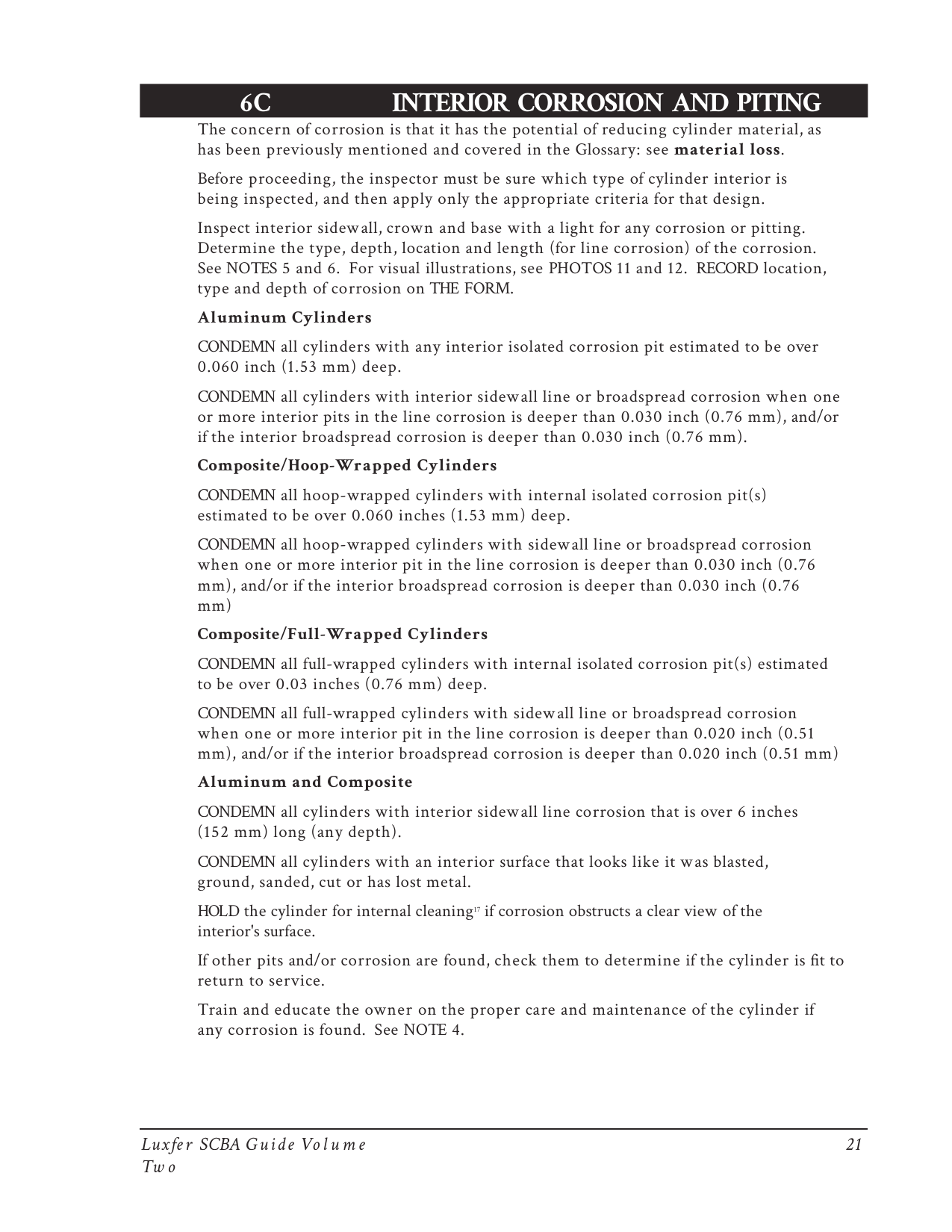

6C	INTERIOR CORROSION AND PITING
The concern of corrosion is that it has the potential of reducing cylinder material, as has been previously mentioned and covered in the Glossary: see material loss.
Before proceeding, the inspector must be sure which type of cylinder interior is being inspected, and then apply only the appropriate criteria for that design.
Inspect interior sidewall, crown and base with a light for any corrosion or pitting. Determine the type, depth, location and length (for line corrosion) of the corrosion. See NOTES 5 and 6.  For visual illustrations, see PHOTOS 11 and 12.  RECORD location, type and depth of corrosion on THE FORM.
Aluminum Cylinders
CONDEMN all cylinders with any interior isolated corrosion pit estimated to be over
0.060 inch (1.53 mm) deep.
CONDEMN all cylinders with interior sidewall line or broadspread corrosion when one or more interior pits in the line corrosion is deeper than 0.030 inch (0.76 mm), and/or if the interior broadspread corrosion is deeper than 0.030 inch (0.76 mm).
Composite/Hoop-Wrapped Cylinders
CONDEMN all hoop-wrapped cylinders with internal isolated corrosion pit(s) estimated to be over 0.060 inches (1.53 mm) deep.
CONDEMN all hoop-wrapped cylinders with sidewall line or broadspread corrosion when one or more interior pit in the line corrosion is deeper than 0.030 inch (0.76 mm), and/or if the interior broadspread corrosion is deeper than 0.030 inch (0.76 mm)
Composite/Full-Wrapped Cylinders
CONDEMN all full-wrapped cylinders with internal isolated corrosion pit(s) estimated to be over 0.03 inches (0.76 mm) deep.
CONDEMN all full-wrapped cylinders with sidewall line or broadspread corrosion when one or more interior pit in the line corrosion is deeper than 0.020 inch (0.51 mm), and/or if the interior broadspread corrosion is deeper than 0.020 inch (0.51 mm)
Aluminum and Composite
CONDEMN all cylinders with interior sidewall line corrosion that is over 6 inches (152 mm) long (any depth).
CONDEMN all cylinders with an interior surface that looks like it was blasted, ground, sanded, cut or has lost metal.
HOLD the cylinder for internal cleaning17  if corrosion obstructs a clear view of the interior's surface.
If other pits and/or corrosion are found, check them to determine if the cylinder is fit to return to service.
Train and educate the owner on the proper care and maintenance of the cylinder if any corrosion is found.  See NOTE 4.

Luxfer SCBA Guide Volume Two
21